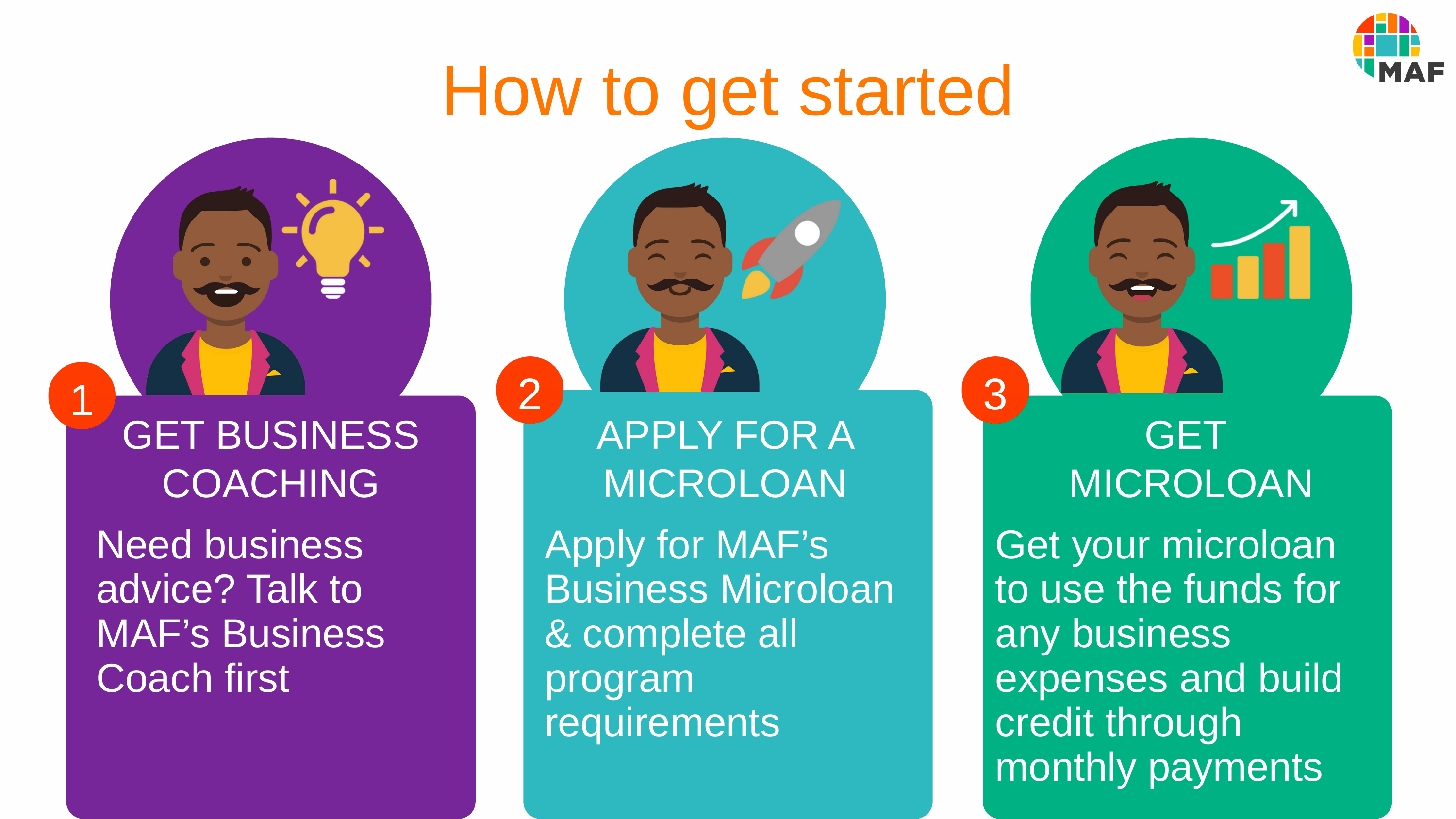

How to get started

2

3

1

GET BUSINESS COACHING
APPLY FOR A MICROLOAN
GET
MICROLOAN
Need business advice? Talk to MAF’s Business Coach first
Apply for MAF’s Business Microloan  & complete all program requirements
Get your microloan to use the funds for any business expenses and build credit through monthly payments